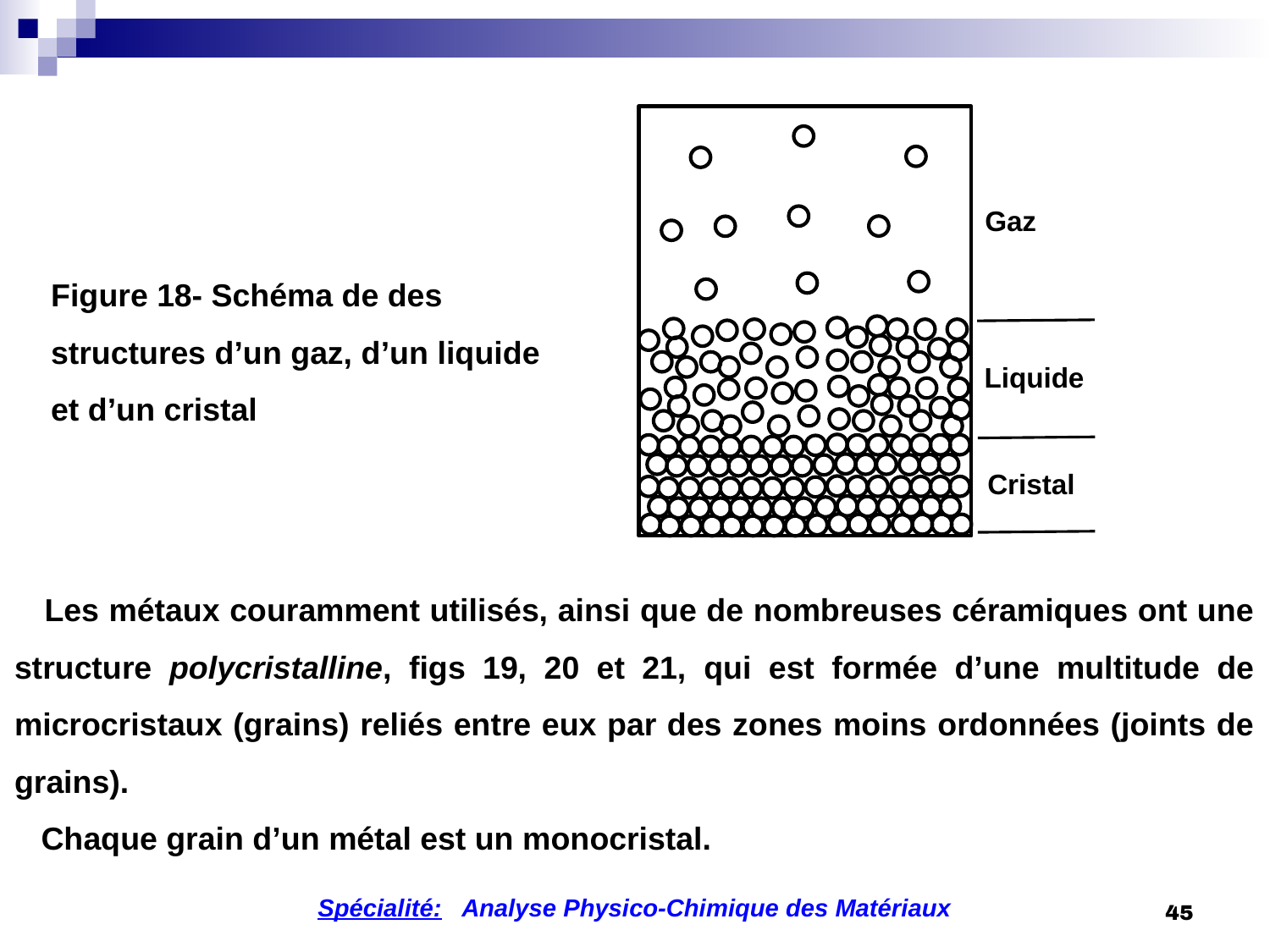

Gaz

Liquide

Cristal

Figure 18- Schéma de des structures d’un gaz, d’un liquide
et d’un cristal
   Les métaux couramment utilisés, ainsi que de nombreuses céramiques ont une structure polycristalline, figs 19, 20 et 21, qui est formée d’une multitude de microcristaux (grains) reliés entre eux par des zones moins ordonnées (joints de grains).
   Chaque grain d’un métal est un monocristal.

45
Spécialité:   Analyse Physico-Chimique des Matériaux